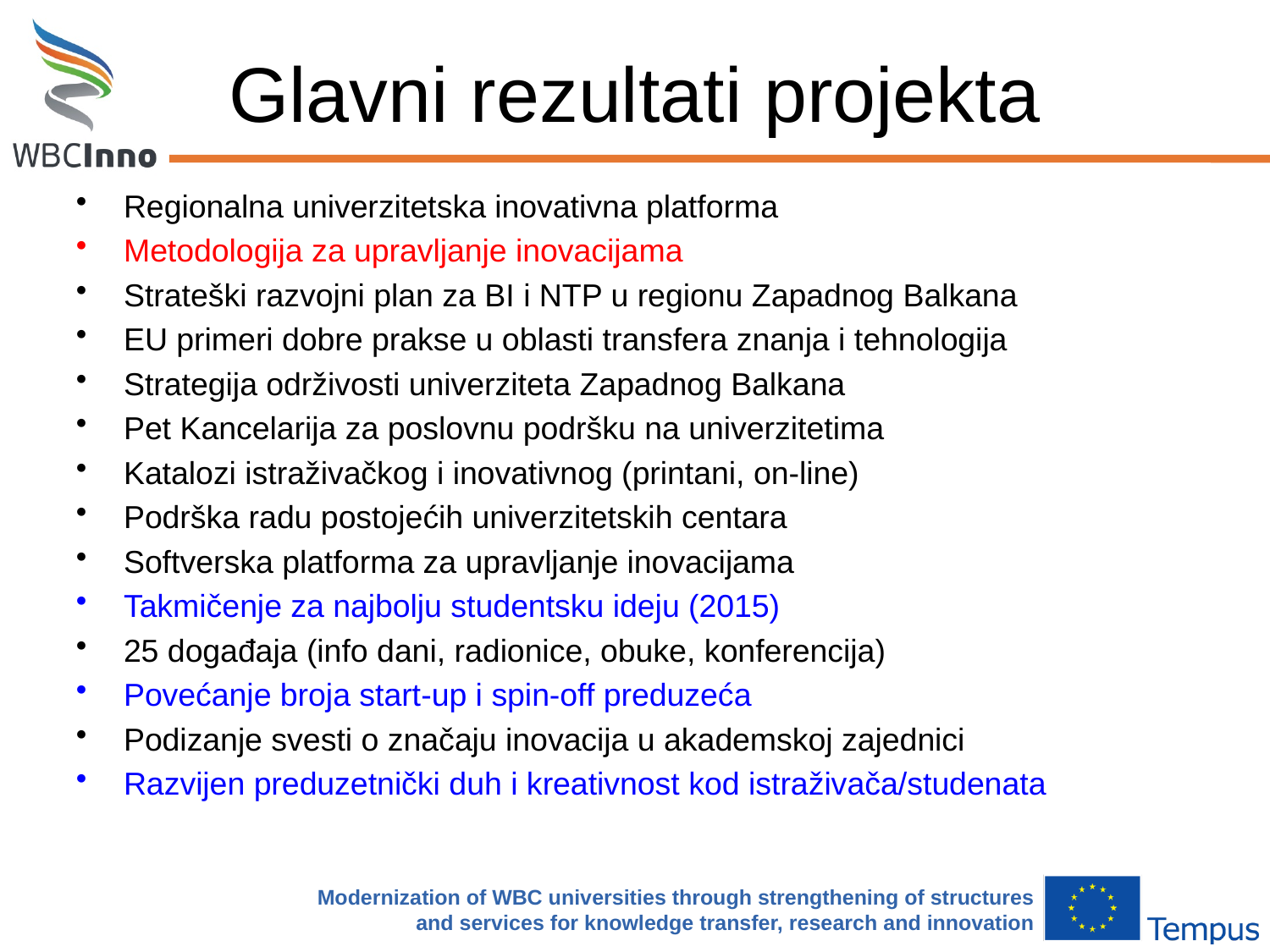

# Glavni rezultati projekta
Regionalna univerzitetska inovativna platforma
Metodologija za upravljanje inovacijama
Strateški razvojni plan za BI i NTP u regionu Zapadnog Balkana
EU primeri dobre prakse u oblasti transfera znanja i tehnologija
Strategija održivosti univerziteta Zapadnog Balkana
Pet Kancelarija za poslovnu podršku na univerzitetima
Katalozi istraživačkog i inovativnog (printani, on-line)
Podrška radu postojećih univerzitetskih centara
Softverska platforma za upravljanje inovacijama
Takmičenje za najbolju studentsku ideju (2015)
25 događaja (info dani, radionice, obuke, konferencija)
Povećanje broja start-up i spin-off preduzeća
Podizanje svesti o značaju inovacija u akademskoj zajednici
Razvijen preduzetnički duh i kreativnost kod istraživača/studenata